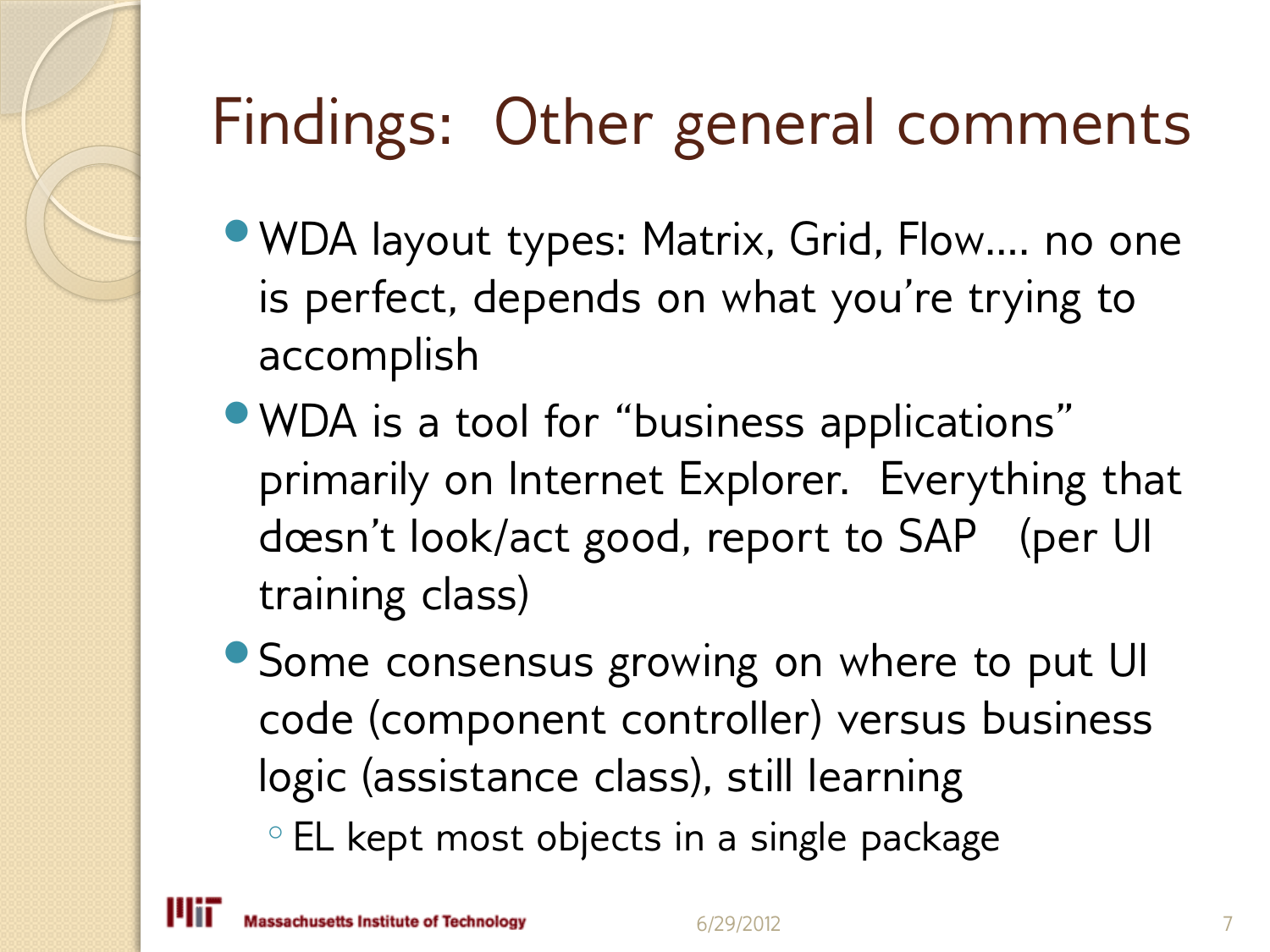

# Findings:  Other general comments
WDA layout types: Matrix, Grid, Flow…. no one is perfect, depends on what you’re trying to accomplish
WDA is a tool for “business applications” primarily on Internet Explorer.  Everything that doesn’t look/act good, report to SAP   (per UI training class)
Some consensus growing on where to put UI code (component controller) versus business logic (assistance class), still learning
EL kept most objects in a single package
6/29/2012
7